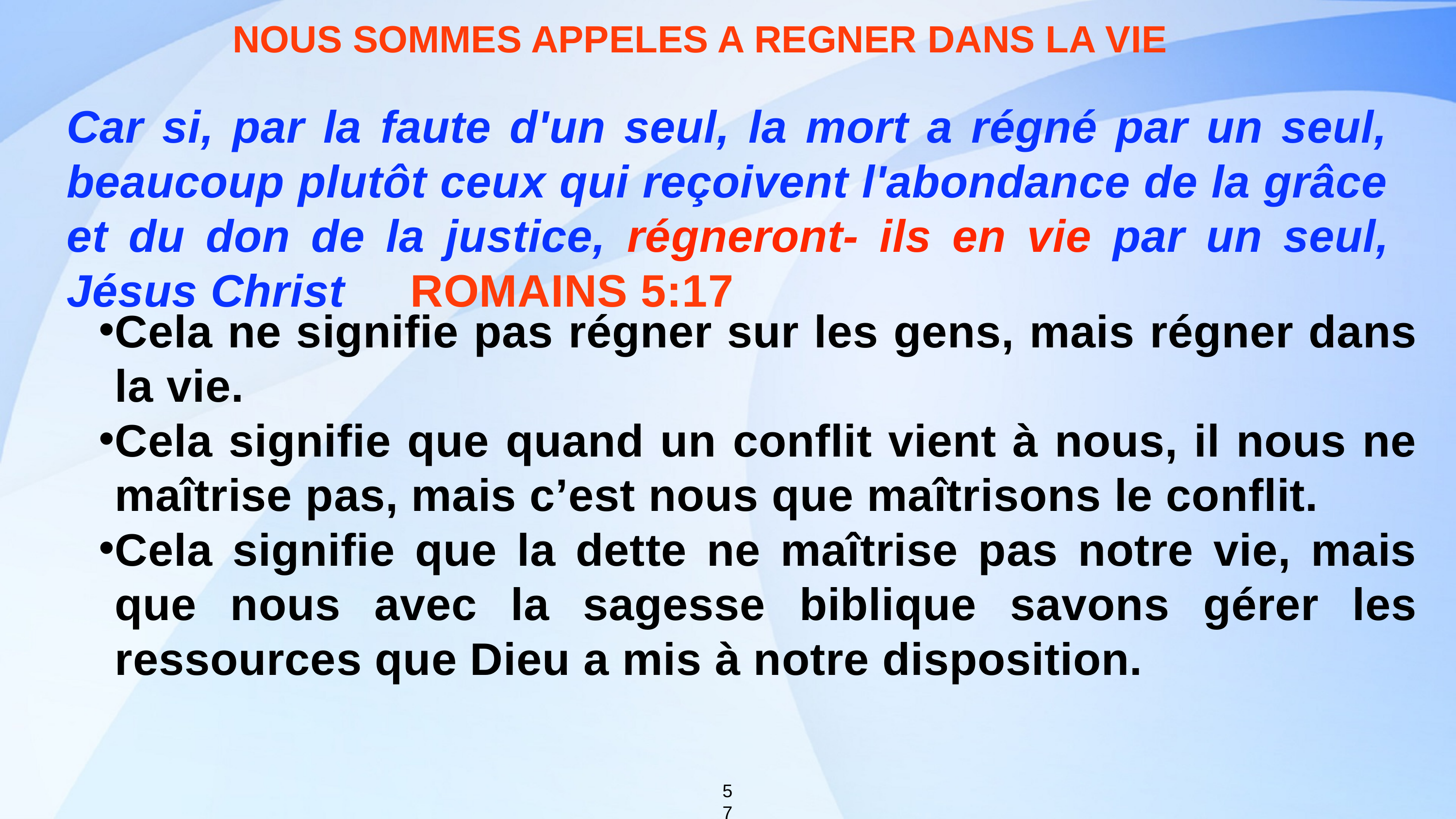

NOUS SOMMES APPELES A REGNER DANS LA VIE
Car si, par la faute d'un seul, la mort a régné par un seul, beaucoup plutôt ceux qui reçoivent l'abondance de la grâce et du don de la justice, régneront- ils en vie par un seul, Jésus Christ     ROMAINS 5:17
Cela ne signifie pas régner sur les gens, mais régner dans la vie.
Cela signifie que quand un conflit vient à nous, il nous ne maîtrise pas, mais c’est nous que maîtrisons le conflit.
Cela signifie que la dette ne maîtrise pas notre vie, mais que nous avec la sagesse biblique savons gérer les ressources que Dieu a mis à notre disposition.
57